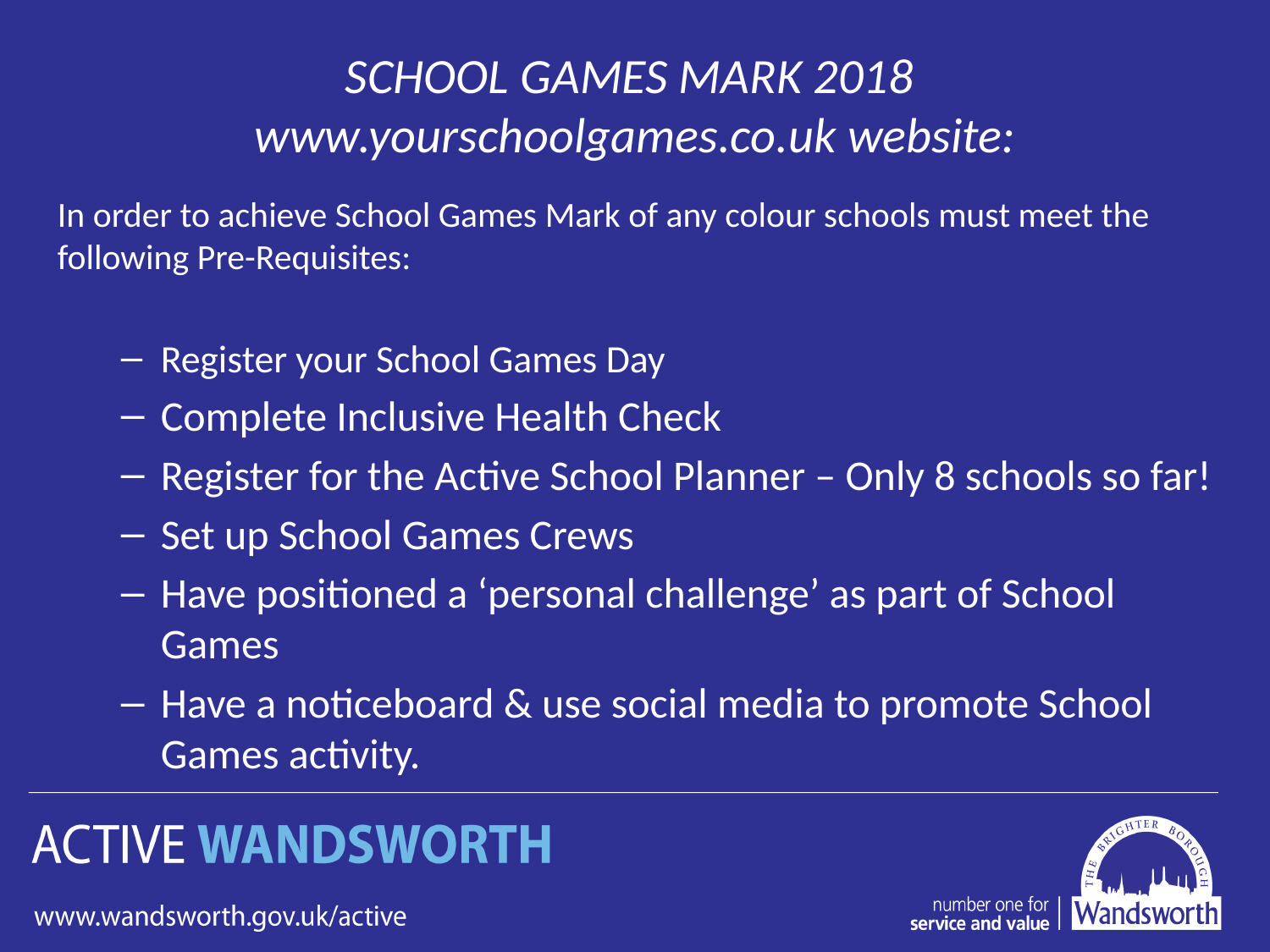

# SCHOOL GAMES MARK 2018 www.yourschoolgames.co.uk website:

In order to achieve School Games Mark of any colour schools must meet the following Pre-Requisites:

Register your School Games Day
Complete Inclusive Health Check
Register for the Active School Planner – Only 8 schools so far!
Set up School Games Crews
Have positioned a ‘personal challenge’ as part of School Games
Have a noticeboard & use social media to promote School Games activity.

.